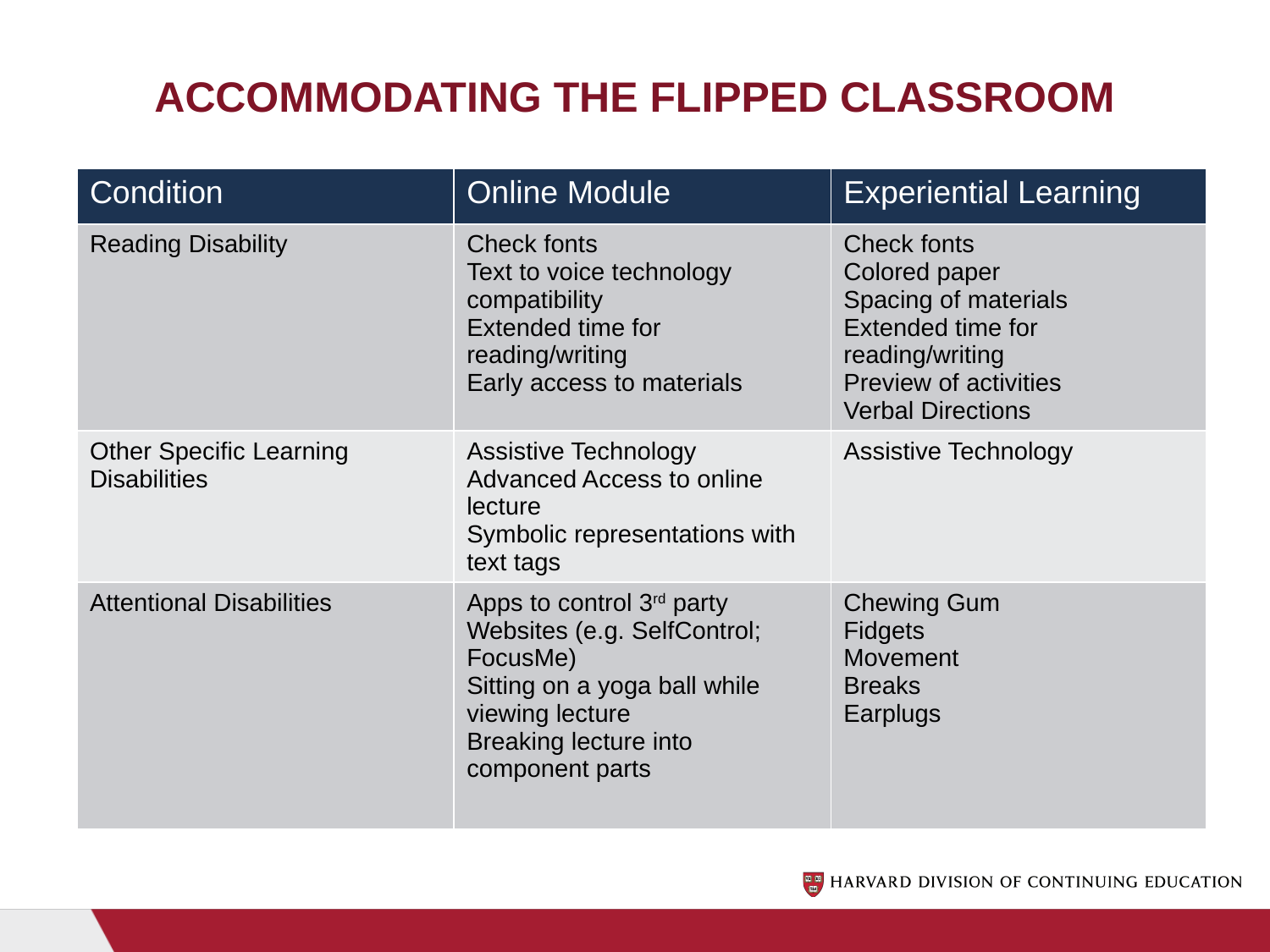

# Accommodating the Flipped Classroom
| Condition | Online Module | Experiential Learning |
| --- | --- | --- |
| Reading Disability | Check fonts Text to voice technology compatibility Extended time for reading/writing Early access to materials | Check fonts Colored paper Spacing of materials Extended time for reading/writing Preview of activities Verbal Directions |
| Other Specific Learning Disabilities | Assistive Technology Advanced Access to online lecture Symbolic representations with text tags | Assistive Technology |
| Attentional Disabilities | Apps to control 3rd party Websites (e.g. SelfControl; FocusMe) Sitting on a yoga ball while viewing lecture Breaking lecture into component parts | Chewing Gum Fidgets Movement Breaks Earplugs |